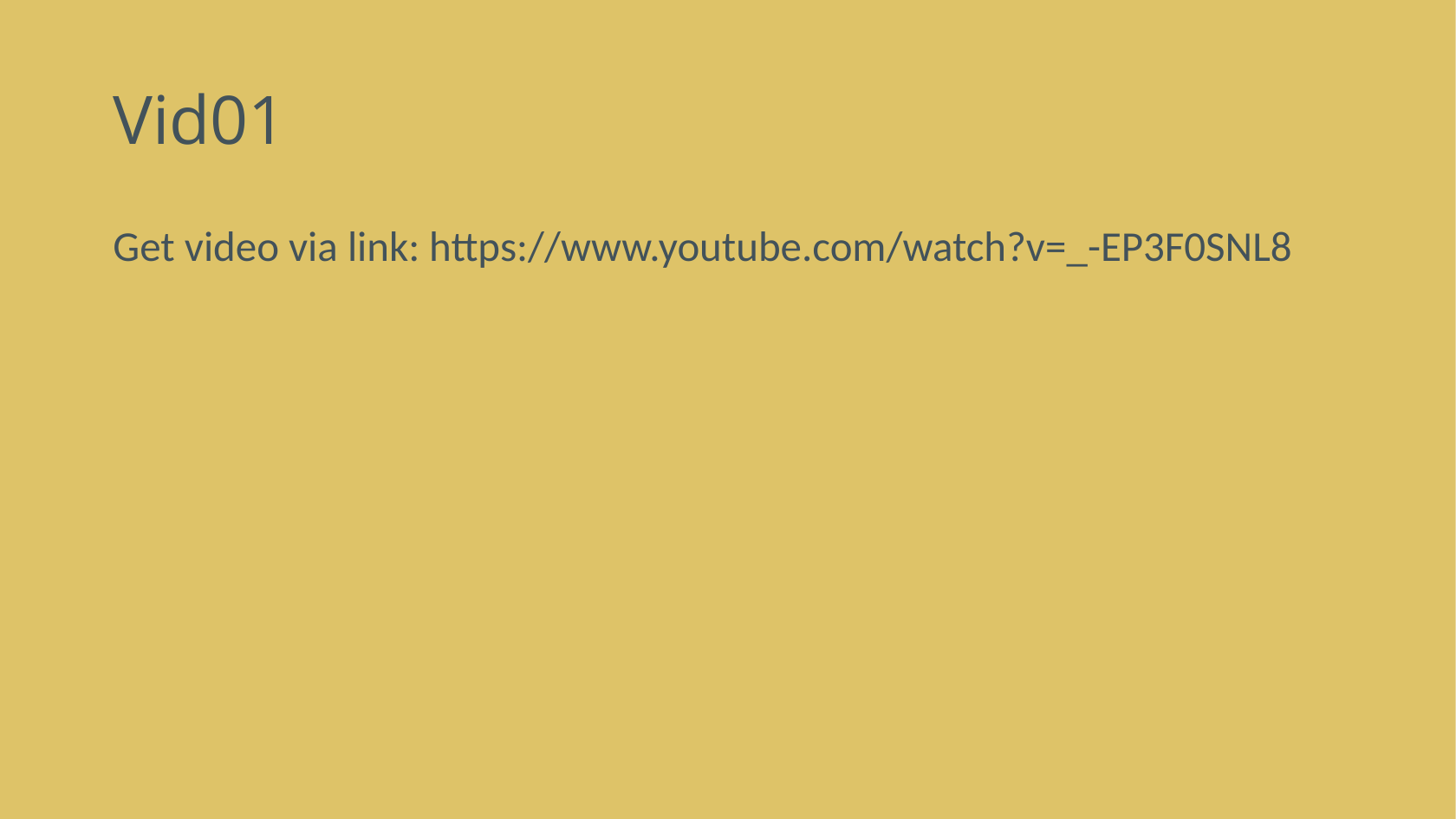

# Vid01
Get video via link: https://www.youtube.com/watch?v=_-EP3F0SNL8